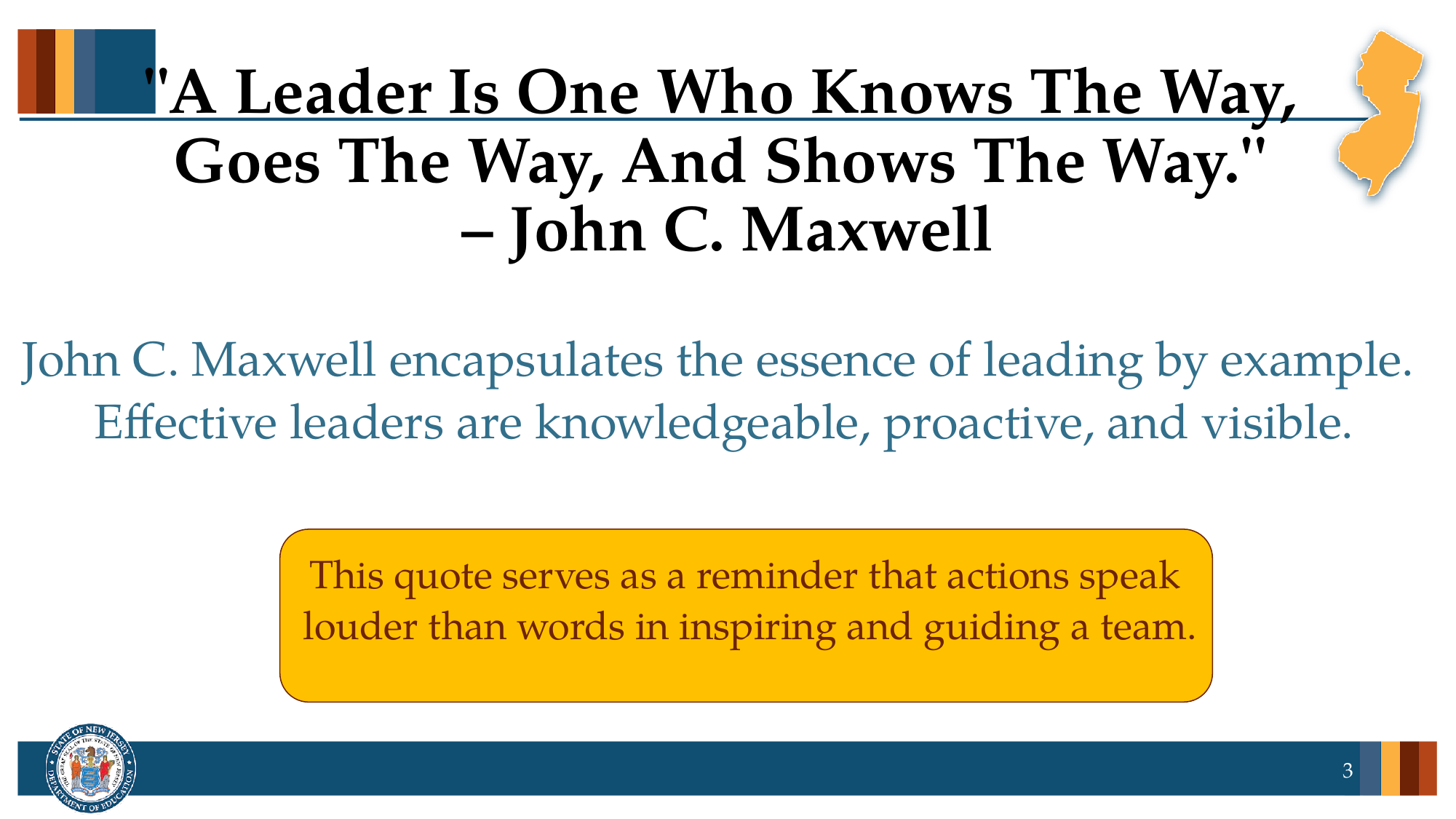

# "A Leader Is One Who Knows The Way, Goes The Way, And Shows The Way." – John C. Maxwell
John C. Maxwell encapsulates the essence of leading by example.
Effective leaders are knowledgeable, proactive, and visible.

This quote serves as a reminder that actions speak
 louder than words in inspiring and guiding a team.
3